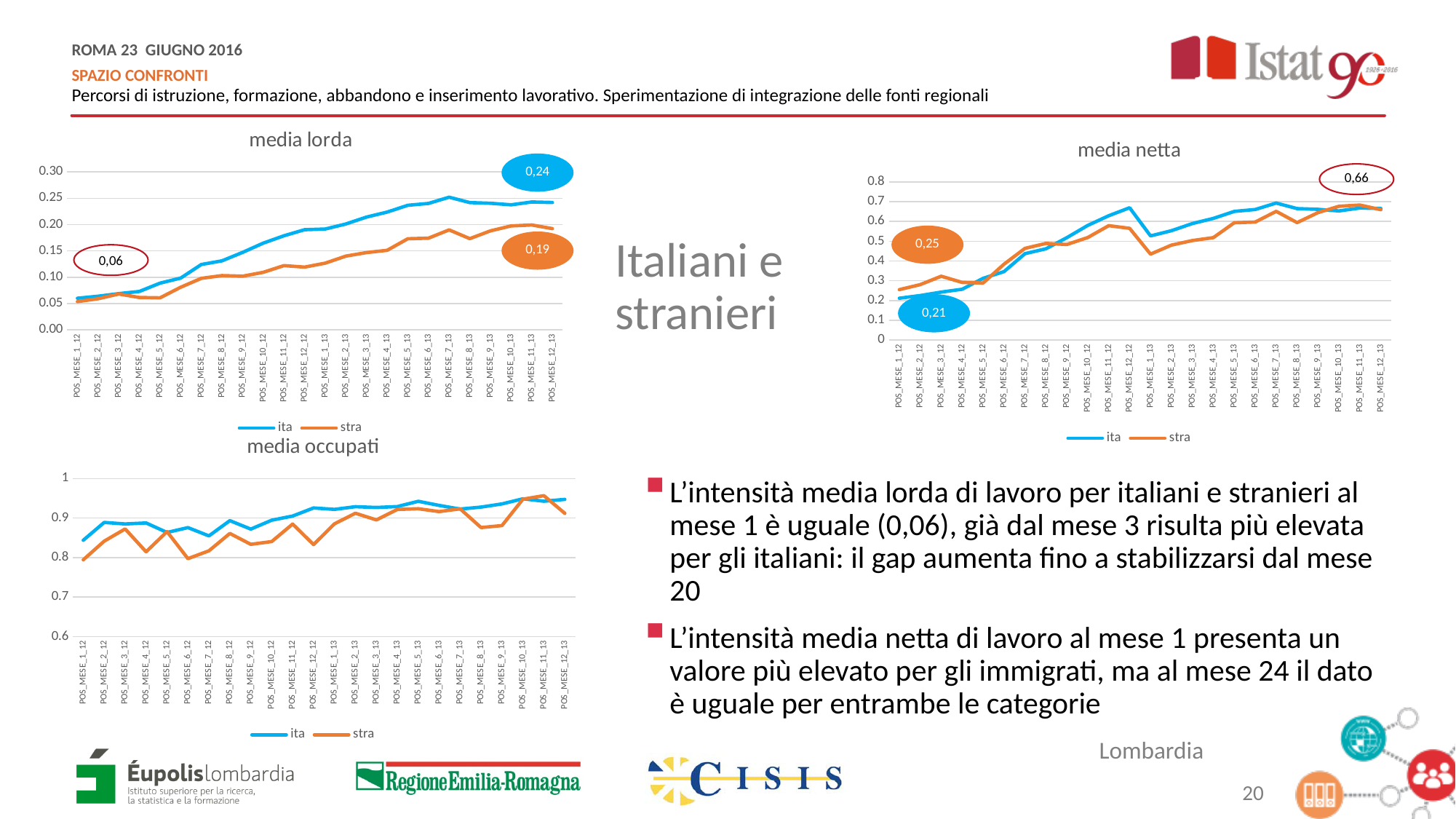

### Chart: media lorda

| Category | ita | stra |
|---|---|---|
| POS_MESE_1_12 | 0.06008609418061674 | 0.05377604166666667 |
| POS_MESE_2_12 | 0.06394806187518354 | 0.059166666666666666 |
| POS_MESE_3_12 | 0.06887464043612333 | 0.06815104166666666 |
| POS_MESE_4_12 | 0.07297889887958885 | 0.06151041666666668 |
| POS_MESE_5_12 | 0.08874982398972099 | 0.060859375 |
| POS_MESE_6_12 | 0.09836803250660793 | 0.08096354166666667 |
| POS_MESE_7_12 | 0.12425643191923645 | 0.09786458333333337 |
| POS_MESE_8_12 | 0.13118741576651985 | 0.10312500000000001 |
| POS_MESE_9_12 | 0.1472300002011747 | 0.10200520833333333 |
| POS_MESE_10_12 | 0.16482911914390602 | 0.10942708333333333 |
| POS_MESE_11_12 | 0.17873513970190902 | 0.122109375 |
| POS_MESE_12_12 | 0.19024762134654924 | 0.11927083333333331 |
| POS_MESE_1_13 | 0.1915415484883994 | 0.126796875 |
| POS_MESE_2_13 | 0.2011157041418503 | 0.1401302083333333 |
| POS_MESE_3_13 | 0.21430645777738616 | 0.146875 |
| POS_MESE_4_13 | 0.2237001387967694 | 0.15119791666666668 |
| POS_MESE_5_13 | 0.23660028563964763 | 0.17315104166666664 |
| POS_MESE_6_13 | 0.2401391990023497 | 0.17416666666666666 |
| POS_MESE_7_13 | 0.2519894192666665 | 0.18994791666666666 |
| POS_MESE_8_13 | 0.24176915494948603 | 0.17333333333333337 |
| POS_MESE_9_13 | 0.24043288475859045 | 0.18809895833333334 |
| POS_MESE_10_13 | 0.2374903429557269 | 0.19742187500000005 |
| POS_MESE_11_13 | 0.24288026606057267 | 0.1992708333333333 |
| POS_MESE_12_13 | 0.24197473497885472 | 0.19234374999999995 |

### Chart: media netta

| Category | ita | stra |
|---|---|---|
| POS_MESE_1_12 | 0.21146578882170544 | 0.2549382716049383 |
| POS_MESE_2_12 | 0.22505752008785523 | 0.2804938271604938 |
| POS_MESE_3_12 | 0.24239602137984492 | 0.3230864197530864 |
| POS_MESE_4_12 | 0.25684046582428943 | 0.291604938271605 |
| POS_MESE_5_12 | 0.31234434179328163 | 0.2885185185185185 |
| POS_MESE_6_12 | 0.3461944709922481 | 0.38382716049382715 |
| POS_MESE_7_12 | 0.4373055821033593 | 0.46395061728395076 |
| POS_MESE_8_12 | 0.46169834696124035 | 0.48888888888888893 |
| POS_MESE_9_12 | 0.5181582952816536 | 0.48358024691358026 |
| POS_MESE_10_12 | 0.5800962797777778 | 0.5187654320987654 |
| POS_MESE_11_12 | 0.6290368482532303 | 0.5788888888888889 |
| POS_MESE_12_12 | 0.6695536441188632 | 0.565432098765432 |
| POS_MESE_1_13 | 0.527029472810505 | 0.4347321428571429 |
| POS_MESE_2_13 | 0.5533729071539396 | 0.48044642857142855 |
| POS_MESE_3_13 | 0.5896674656420201 | 0.5035714285714286 |
| POS_MESE_4_13 | 0.6155143212953533 | 0.5183928571428572 |
| POS_MESE_5_13 | 0.6510092707903031 | 0.5936607142857142 |
| POS_MESE_6_13 | 0.6607466445276774 | 0.5971428571428571 |
| POS_MESE_7_13 | 0.693352705133737 | 0.65125 |
| POS_MESE_8_13 | 0.6652314930125252 | 0.5942857142857144 |
| POS_MESE_9_13 | 0.661554725335758 | 0.6449107142857143 |
| POS_MESE_10_13 | 0.6534582769812122 | 0.6768750000000001 |
| POS_MESE_11_13 | 0.668288732069697 | 0.6832142857142857 |
| POS_MESE_12_13 | 0.665797149578182 | 0.6594642857142856 |
Italiani e stranieri
0,06

### Chart: media occupati

| Category | ita | stra |
|---|---|---|
| POS_MESE_1_12 | 0.8436830956082474 | 0.7942307692307693 |
| POS_MESE_2_12 | 0.8887475538163263 | 0.8414814814814814 |
| POS_MESE_3_12 | 0.8849741535283018 | 0.8723333333333333 |
| POS_MESE_4_12 | 0.8874755381607144 | 0.8144827586206899 |
| POS_MESE_5_12 | 0.8634090019571428 | 0.8655555555555556 |
| POS_MESE_6_12 | 0.8756683678039215 | 0.7971794871794872 |
| POS_MESE_7_12 | 0.854733637747475 | 0.8169565217391307 |
| POS_MESE_8_12 | 0.8933863013700001 | 0.8608695652173913 |
| POS_MESE_9_12 | 0.871857653365217 | 0.833404255319149 |
| POS_MESE_10_12 | 0.8944113955139441 | 0.8403999999999999 |
| POS_MESE_11_12 | 0.904971227784387 | 0.8847169811320755 |
| POS_MESE_12_12 | 0.9254187866928573 | 0.8327272727272725 |
| POS_MESE_1_13 | 0.921836003679152 | 0.8852727272727273 |
| POS_MESE_2_13 | 0.9285409798006783 | 0.9120338983050846 |
| POS_MESE_3_13 | 0.9266203031517458 | 0.8952380952380952 |
| POS_MESE_4_13 | 0.9289011861012192 | 0.9215873015873016 |
| POS_MESE_5_13 | 0.9422502603543862 | 0.9234722222222221 |
| POS_MESE_6_13 | 0.9318221910005706 | 0.9161643835616438 |
| POS_MESE_7_13 | 0.922606422153763 | 0.9232911392405063 |
| POS_MESE_8_13 | 0.9275763071583097 | 0.8757894736842108 |
| POS_MESE_9_13 | 0.935627397260572 | 0.8808536585365854 |
| POS_MESE_10_13 | 0.9485684665856305 | 0.9476250000000002 |
| POS_MESE_11_13 | 0.9424584683034187 | 0.9564999999999999 |
| POS_MESE_12_13 | 0.9470390489689658 | 0.9118518518518517 |
L’intensità media lorda di lavoro per italiani e stranieri al mese 1 è uguale (0,06), già dal mese 3 risulta più elevata per gli italiani: il gap aumenta fino a stabilizzarsi dal mese 20
L’intensità media netta di lavoro al mese 1 presenta un valore più elevato per gli immigrati, ma al mese 24 il dato è uguale per entrambe le categorie

Lombardia
20